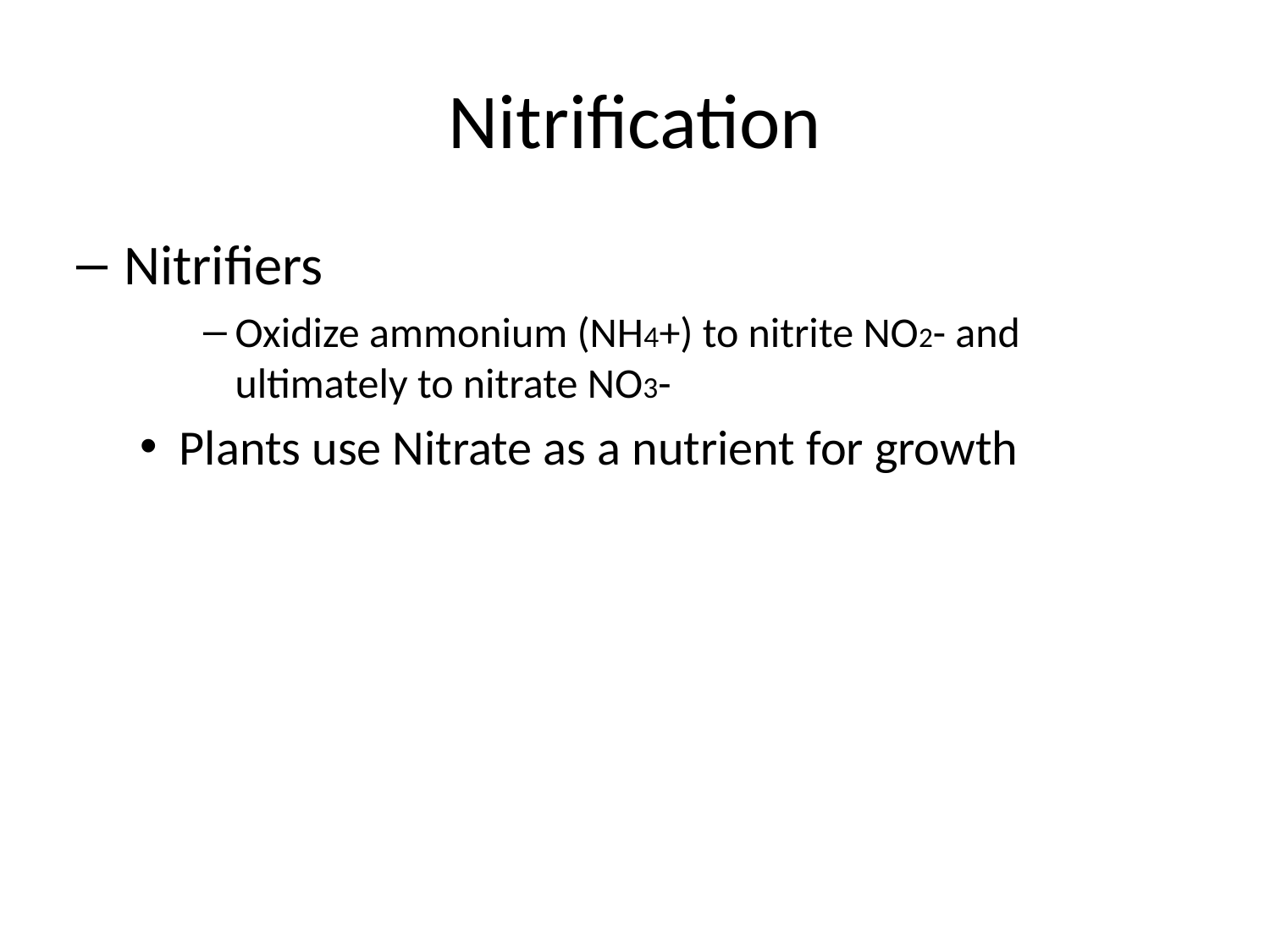

# Nitrification
Nitrifiers
Oxidize ammonium (NH4+) to nitrite NO2- and ultimately to nitrate NO3-
Plants use Nitrate as a nutrient for growth